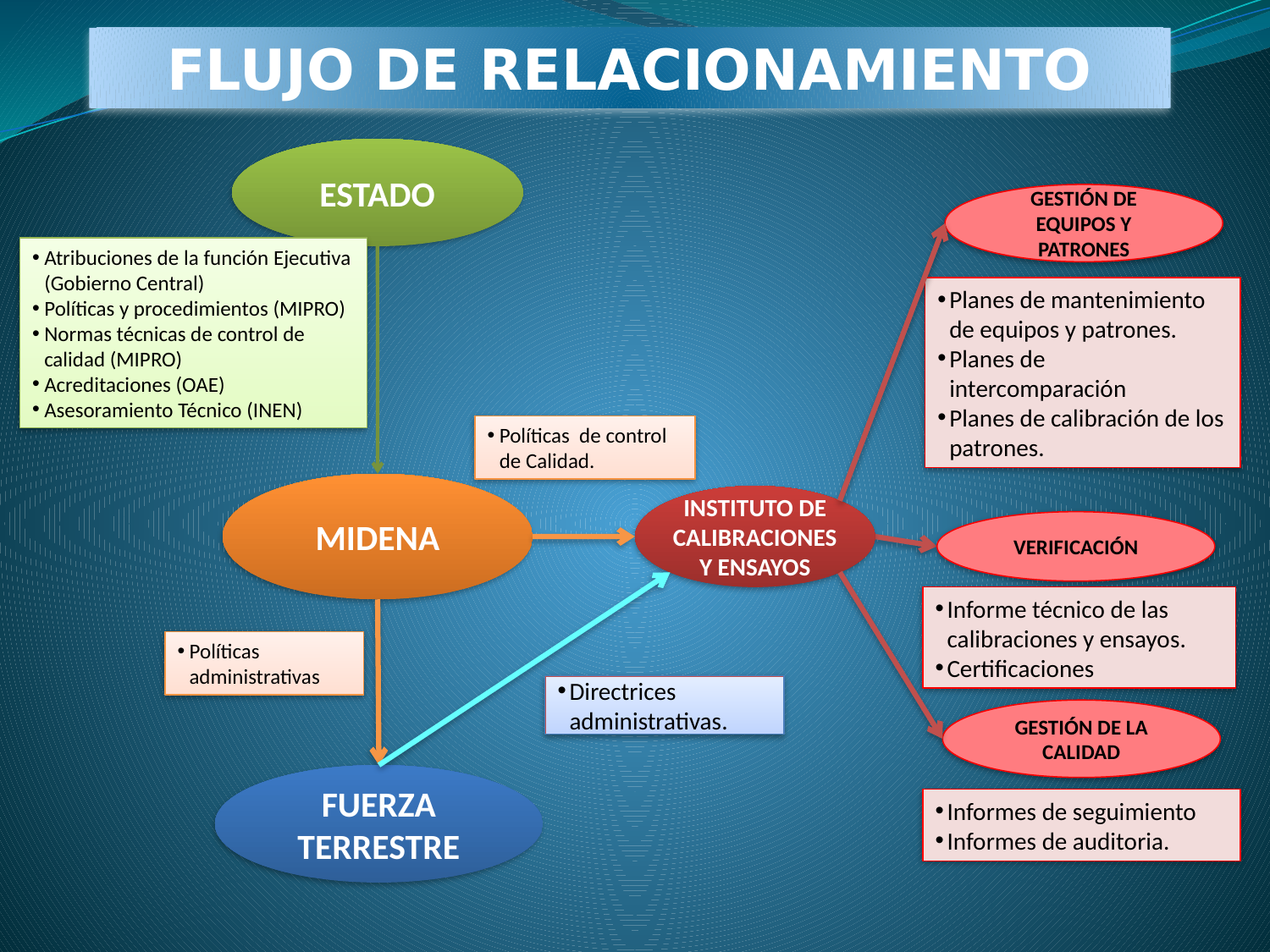

FLUJO DE RELACIONAMIENTO
ESTADO
GESTIÓN DE EQUIPOS Y PATRONES
Atribuciones de la función Ejecutiva (Gobierno Central)
Políticas y procedimientos (MIPRO)
Normas técnicas de control de calidad (MIPRO)
Acreditaciones (OAE)
Asesoramiento Técnico (INEN)
Planes de mantenimiento de equipos y patrones.
Planes de intercomparación
Planes de calibración de los patrones.
Políticas  de control de Calidad.
MIDENA
INSTITUTO DE CALIBRACIONES Y ENSAYOS
VERIFICACIÓN
Informe técnico de las calibraciones y ensayos.
Certificaciones
Políticas  administrativas

Directrices administrativas.

GESTIÓN DE LA CALIDAD
FUERZA TERRESTRE
Informes de seguimiento
Informes de auditoria.